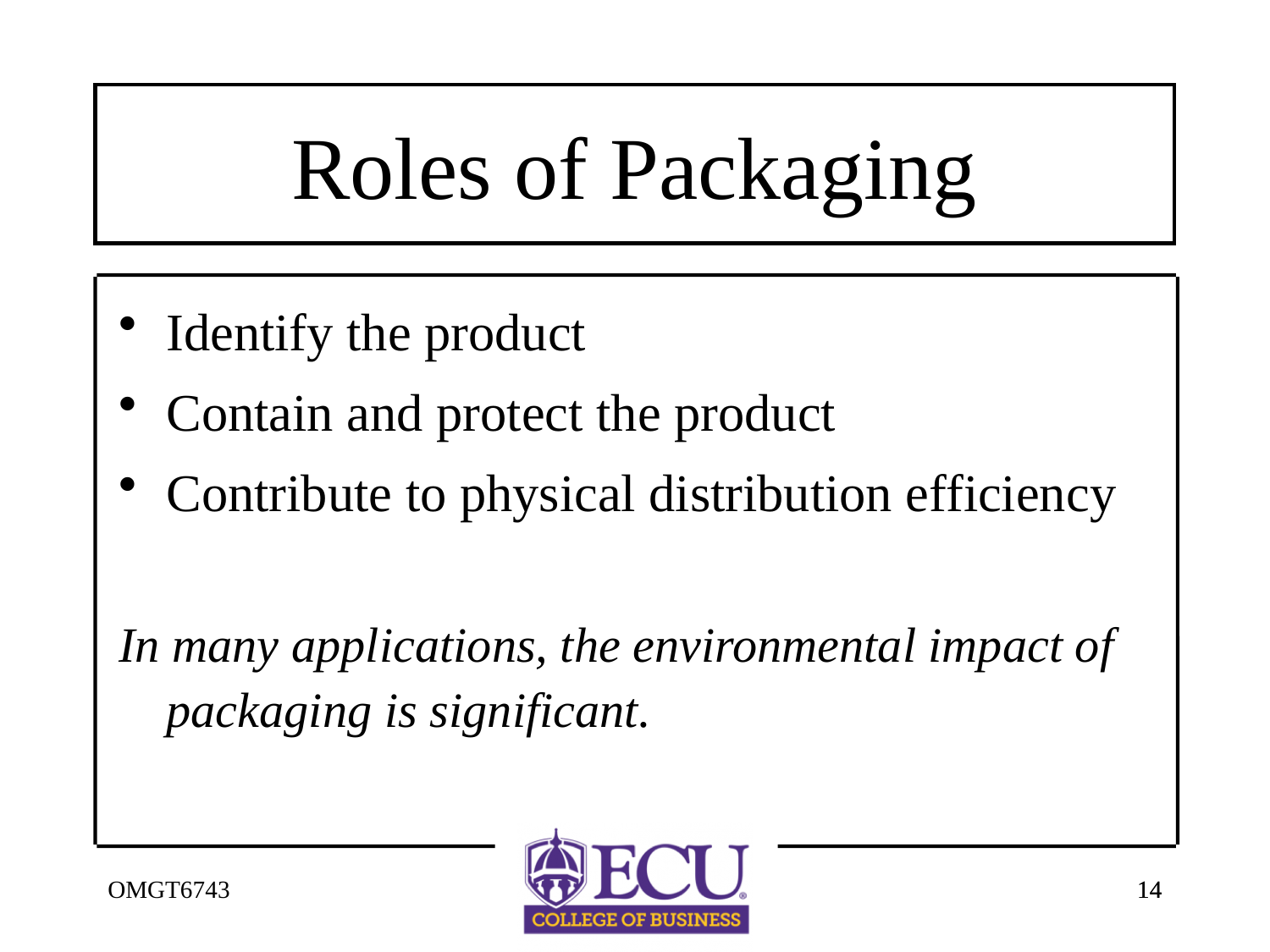

# Roles of Packaging
Identify the product
Contain and protect the product
Contribute to physical distribution efficiency

In many applications, the environmental impact of packaging is significant.